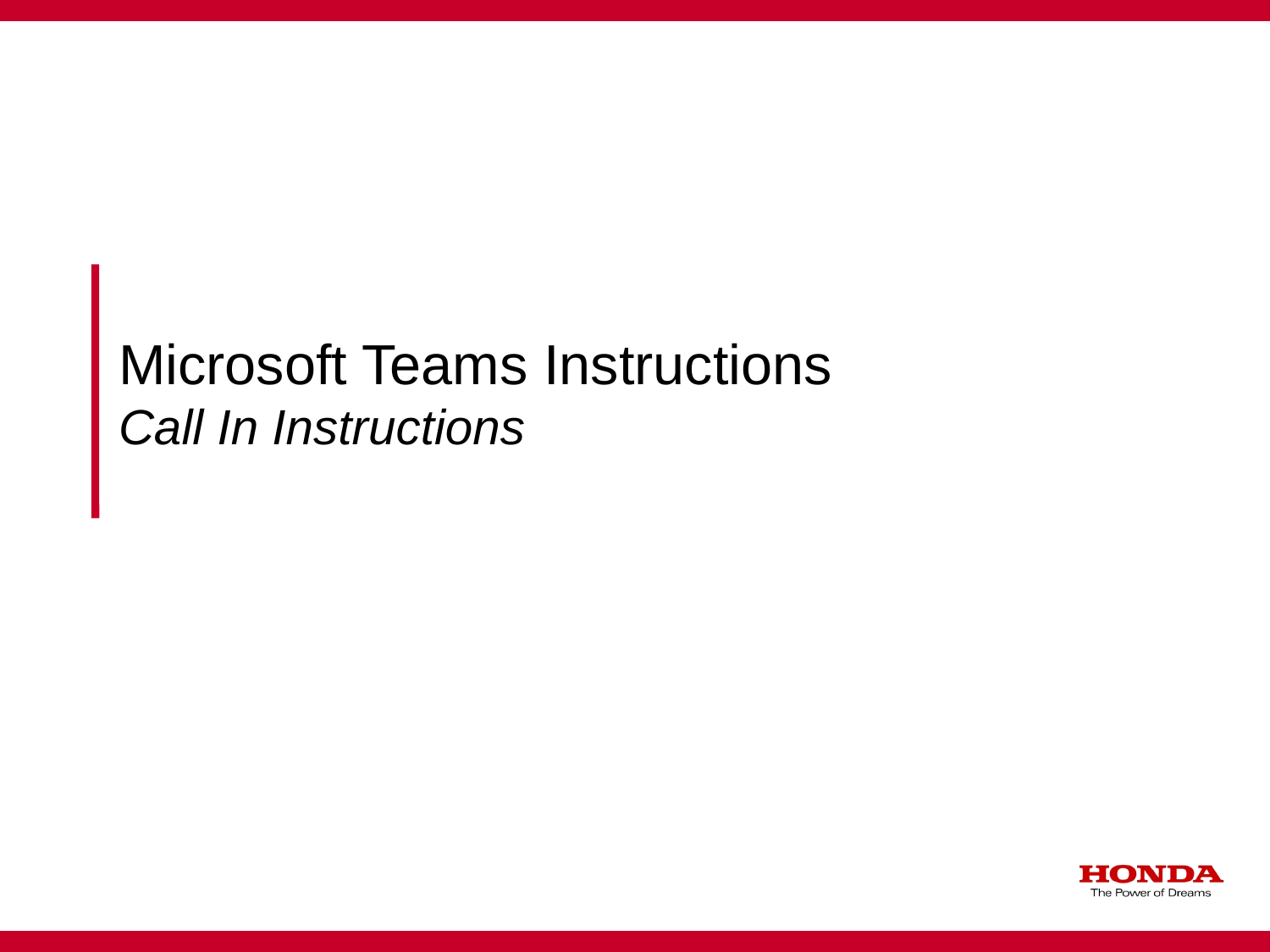

# Microsoft Teams Instructions Call In Instructions